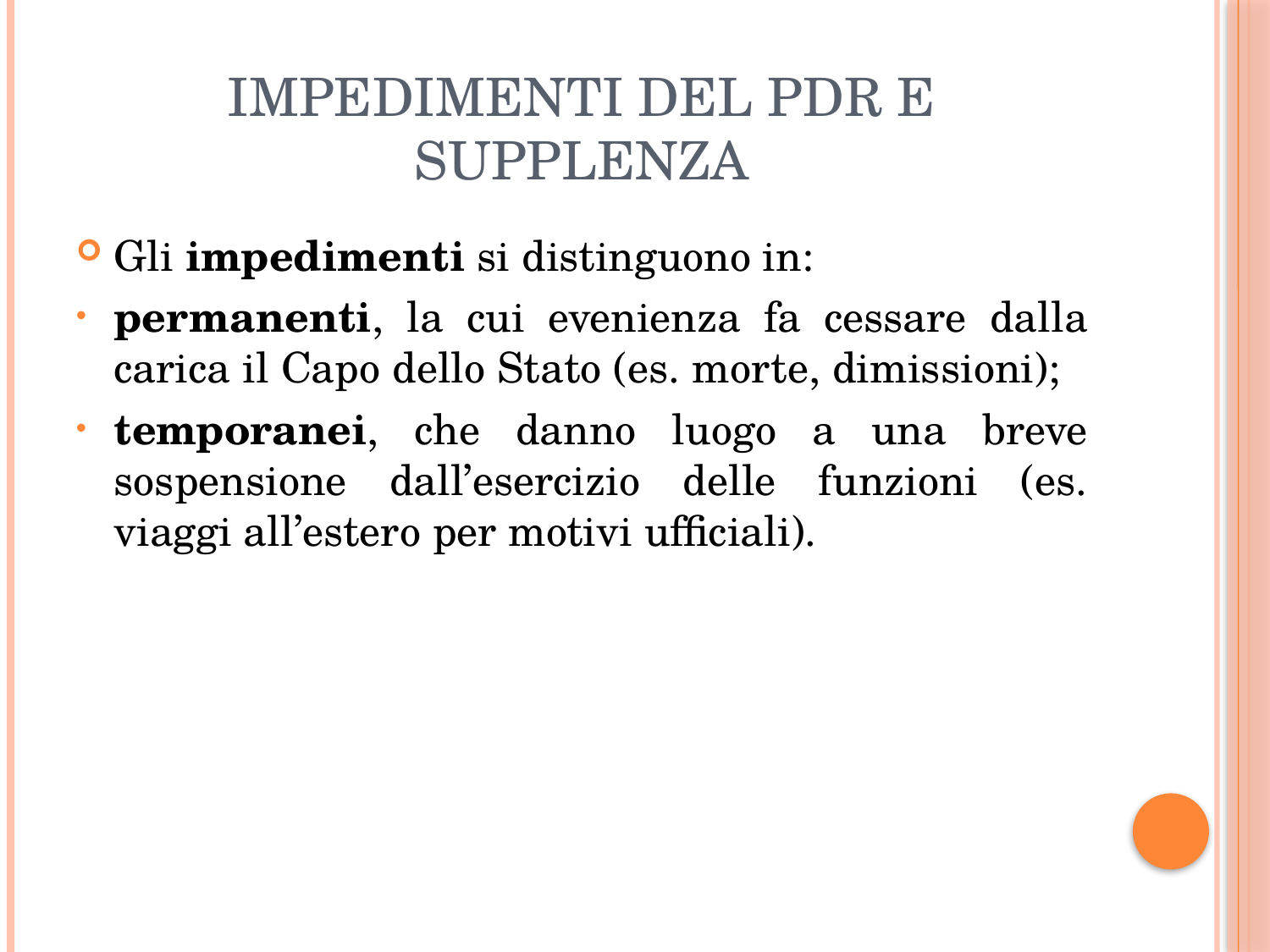

# Impedimenti del PdR e supplenza
Gli impedimenti si distinguono in:
permanenti, la cui evenienza fa cessare dalla carica il Capo dello Stato (es. morte, dimissioni);
temporanei, che danno luogo a una breve sospensione dall’esercizio delle funzioni (es. viaggi all’estero per motivi ufficiali).